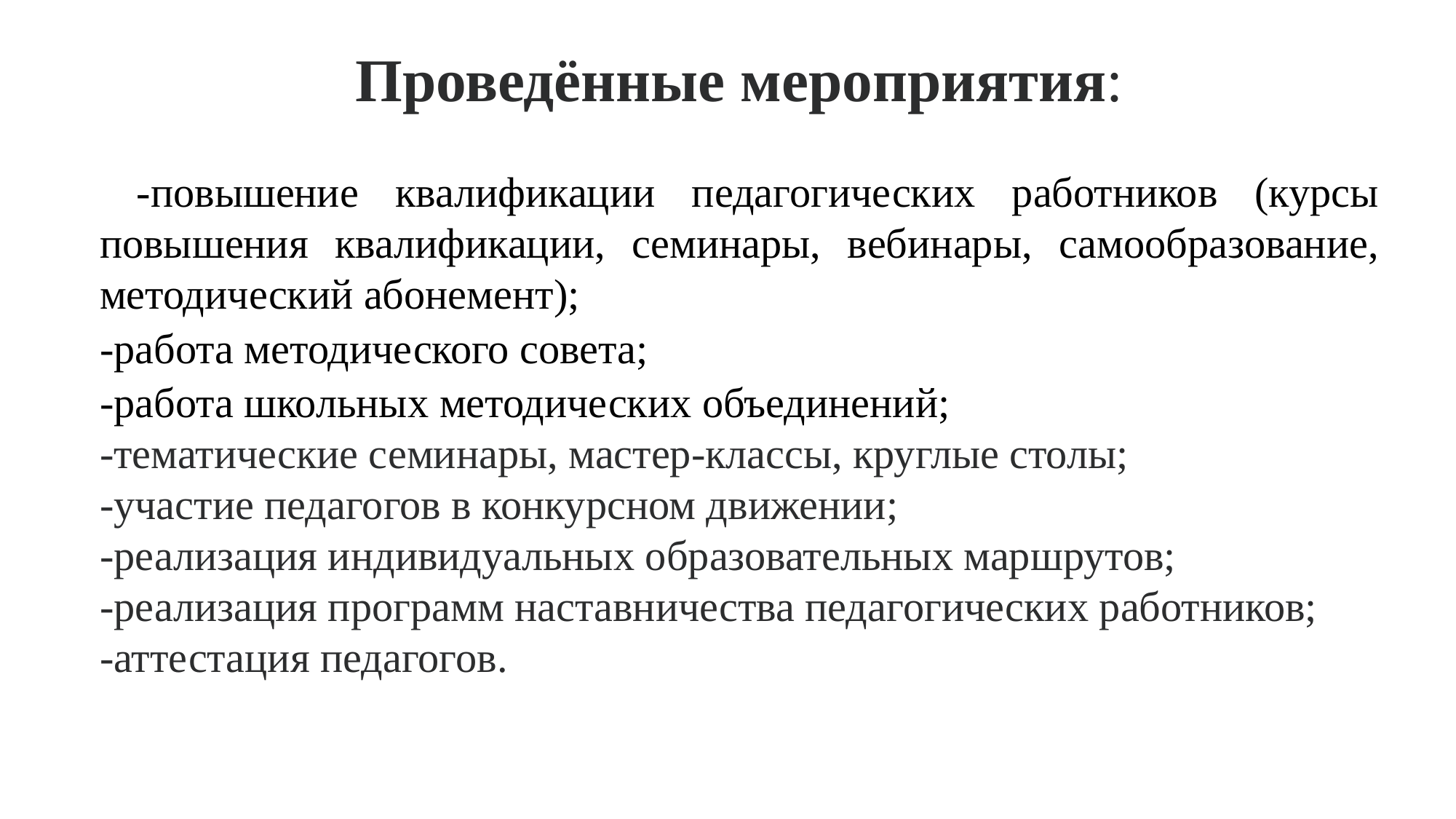

Проведённые мероприятия:

 -повышение квалификации педагогических работников (курсы повышения квалификации, семинары, вебинары, самообразование, методический абонемент);
-работа методического совета;
-работа школьных методических объединений;
-тематические семинары, мастер-классы, круглые столы;
-участие педагогов в конкурсном движении;
-реализация индивидуальных образовательных маршрутов;
-реализация программ наставничества педагогических работников;
-аттестация педагогов.